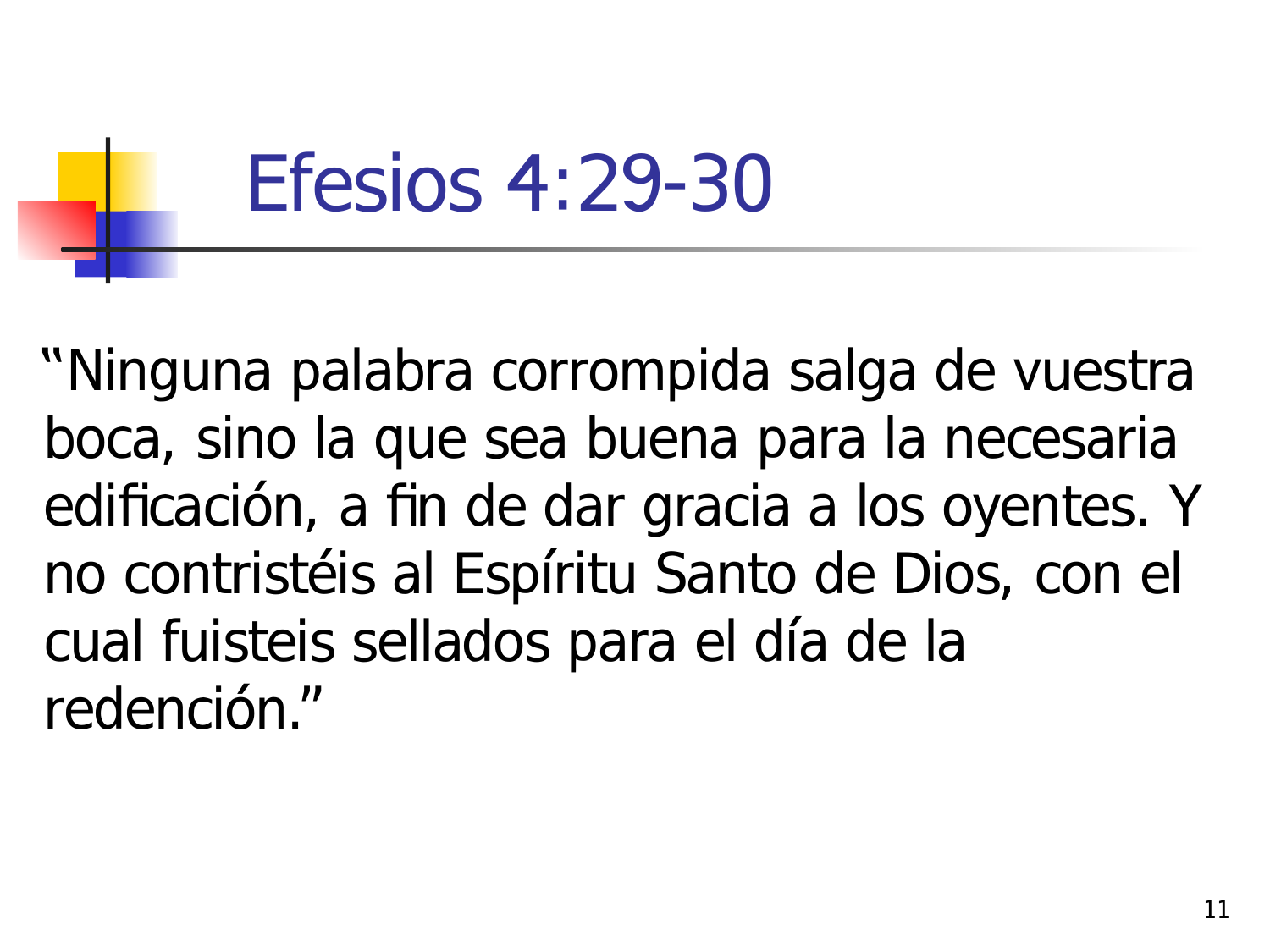

# Efesios 4:29-30
“Ninguna palabra corrompida salga de vuestra boca, sino la que sea buena para la necesaria edificación, a fin de dar gracia a los oyentes. Y no contristéis al Espíritu Santo de Dios, con el cual fuisteis sellados para el día de la redención.”
11